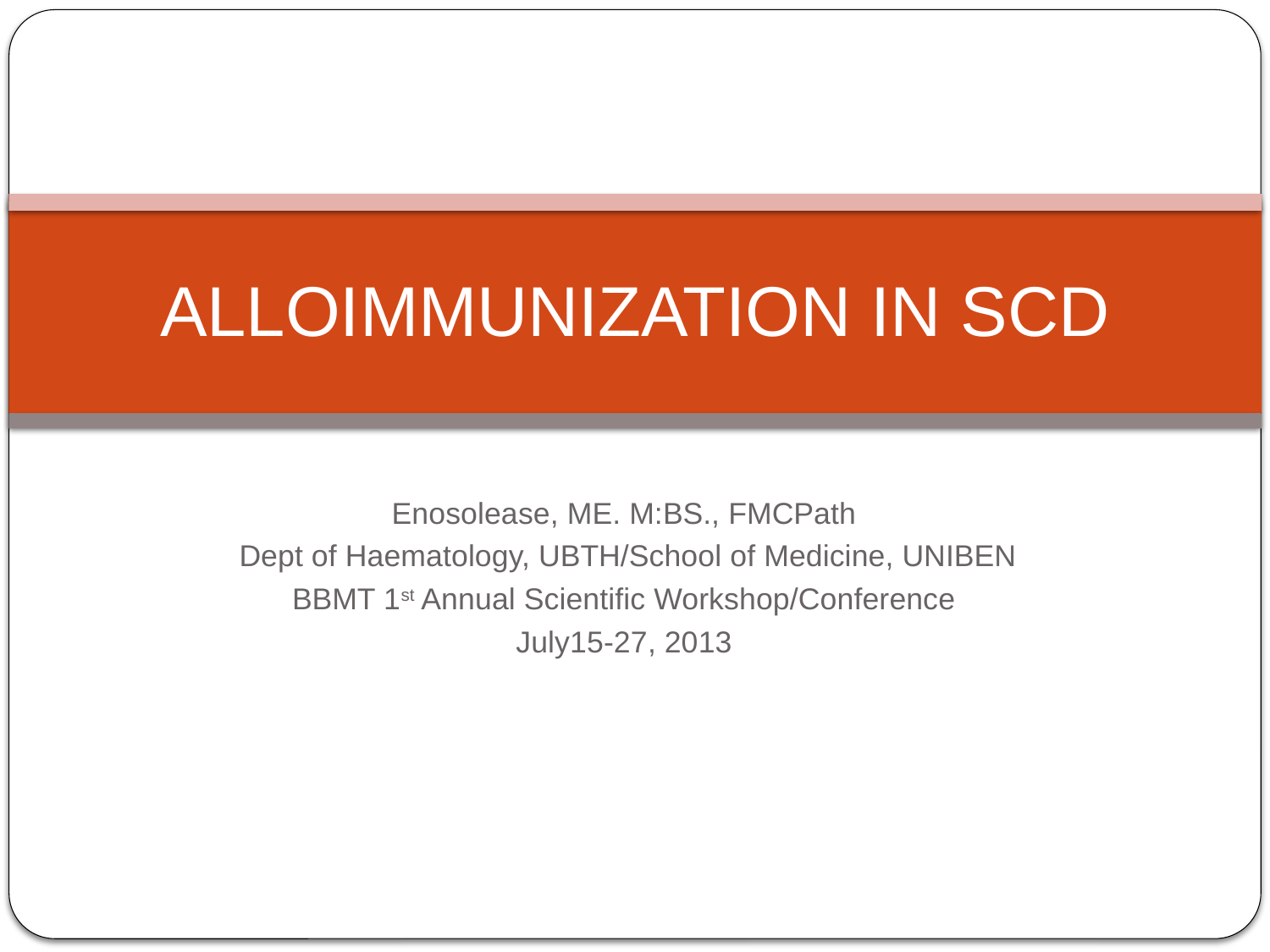

# ALLOIMMUNIZATION IN SCD

Enosolease, ME. M:BS., FMCPath
 Dept of Haematology, UBTH/School of Medicine, UNIBEN
BBMT 1st Annual Scientific Workshop/Conference
July15-27, 2013